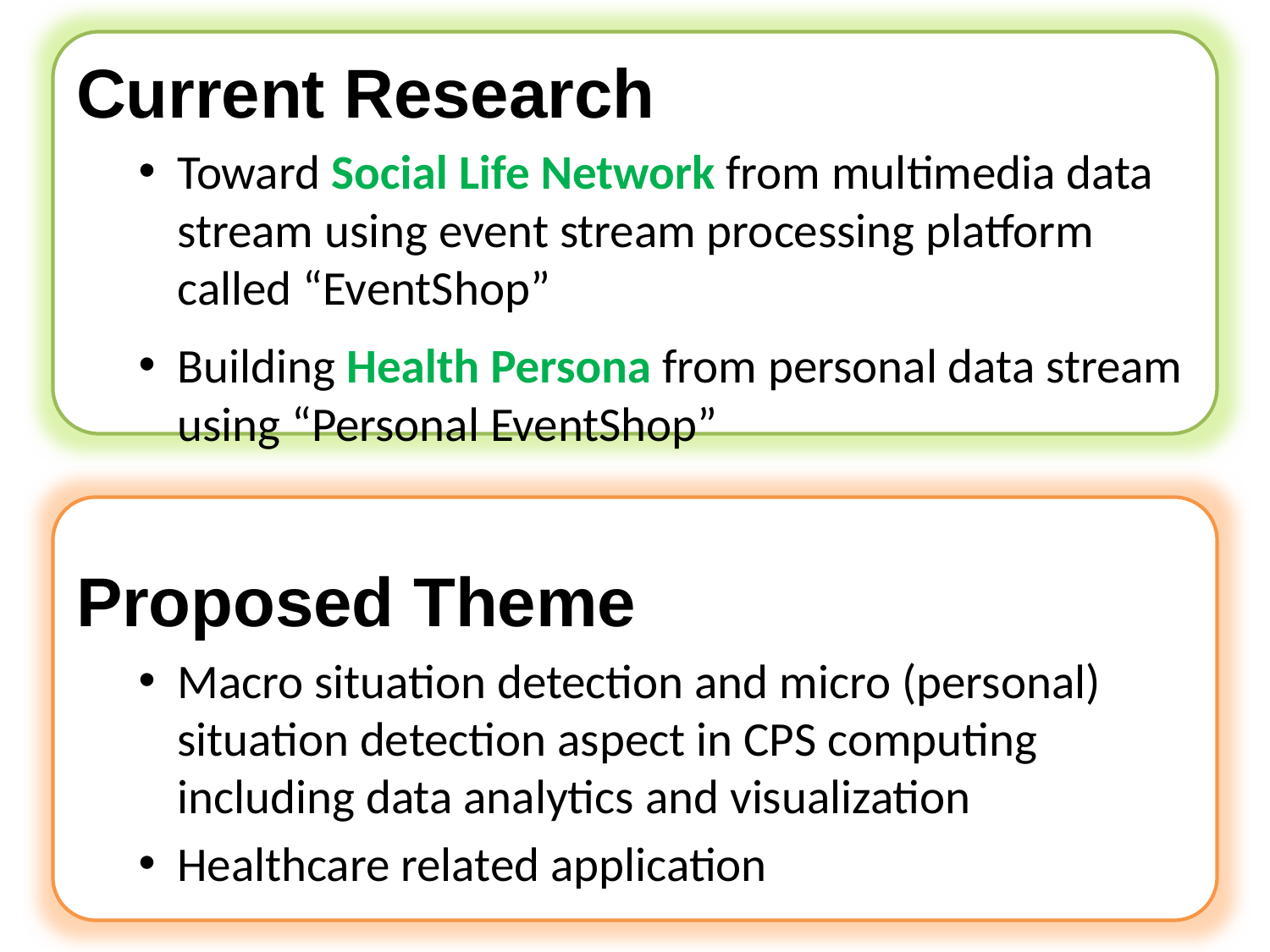

Current Research
Toward Social Life Network from multimedia data stream using event stream processing platform called “EventShop”
Building Health Persona from personal data stream using “Personal EventShop”

Proposed Theme
Macro situation detection and micro (personal) situation detection aspect in CPS computing including data analytics and visualization
Healthcare related application